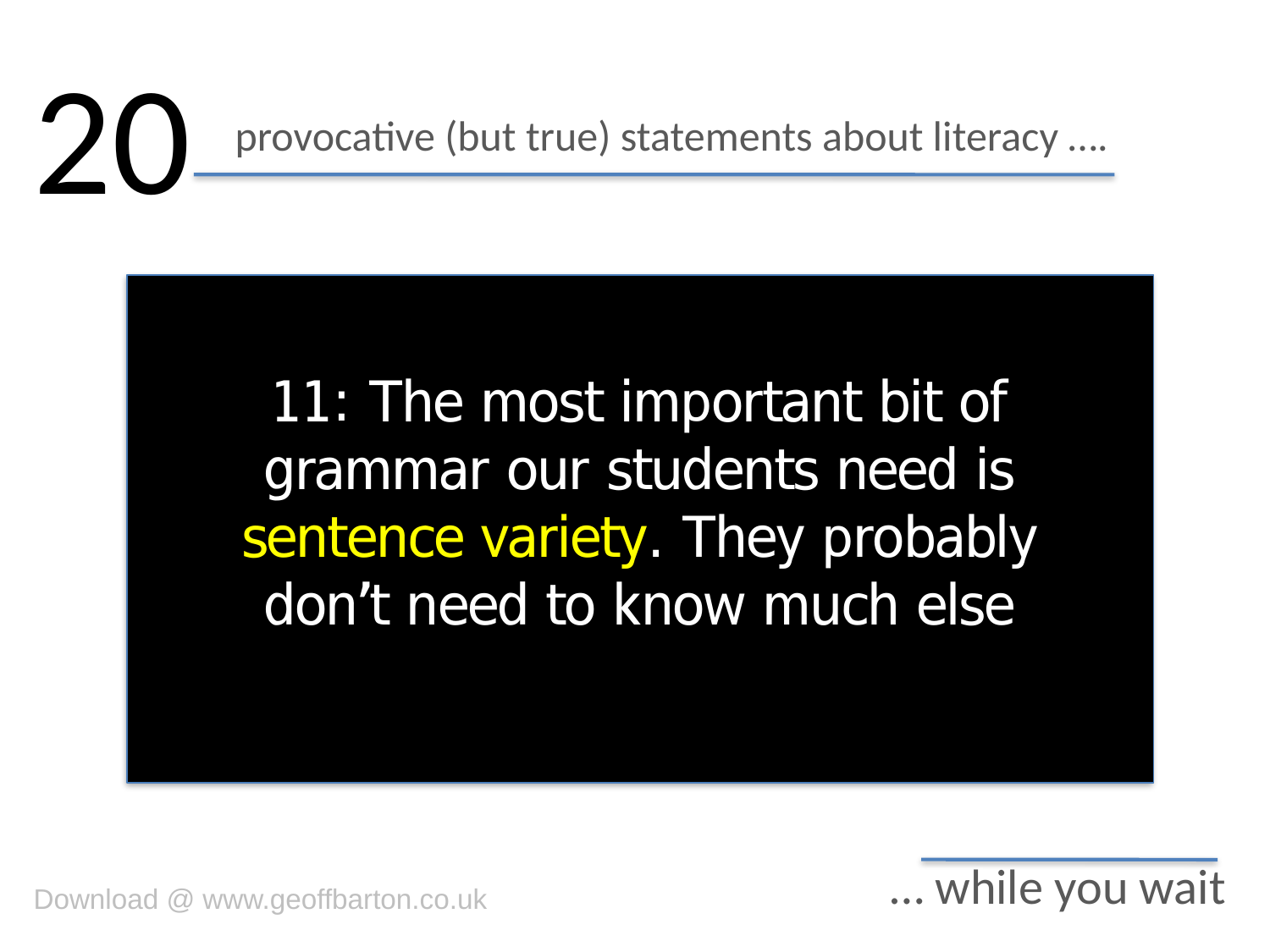

20
# provocative (but true) statements about literacy ….

11: The most important bit of grammar our students need is sentence variety. They probably don’t need to know much else
… while you wait
Download @ www.geoffbarton.co.uk